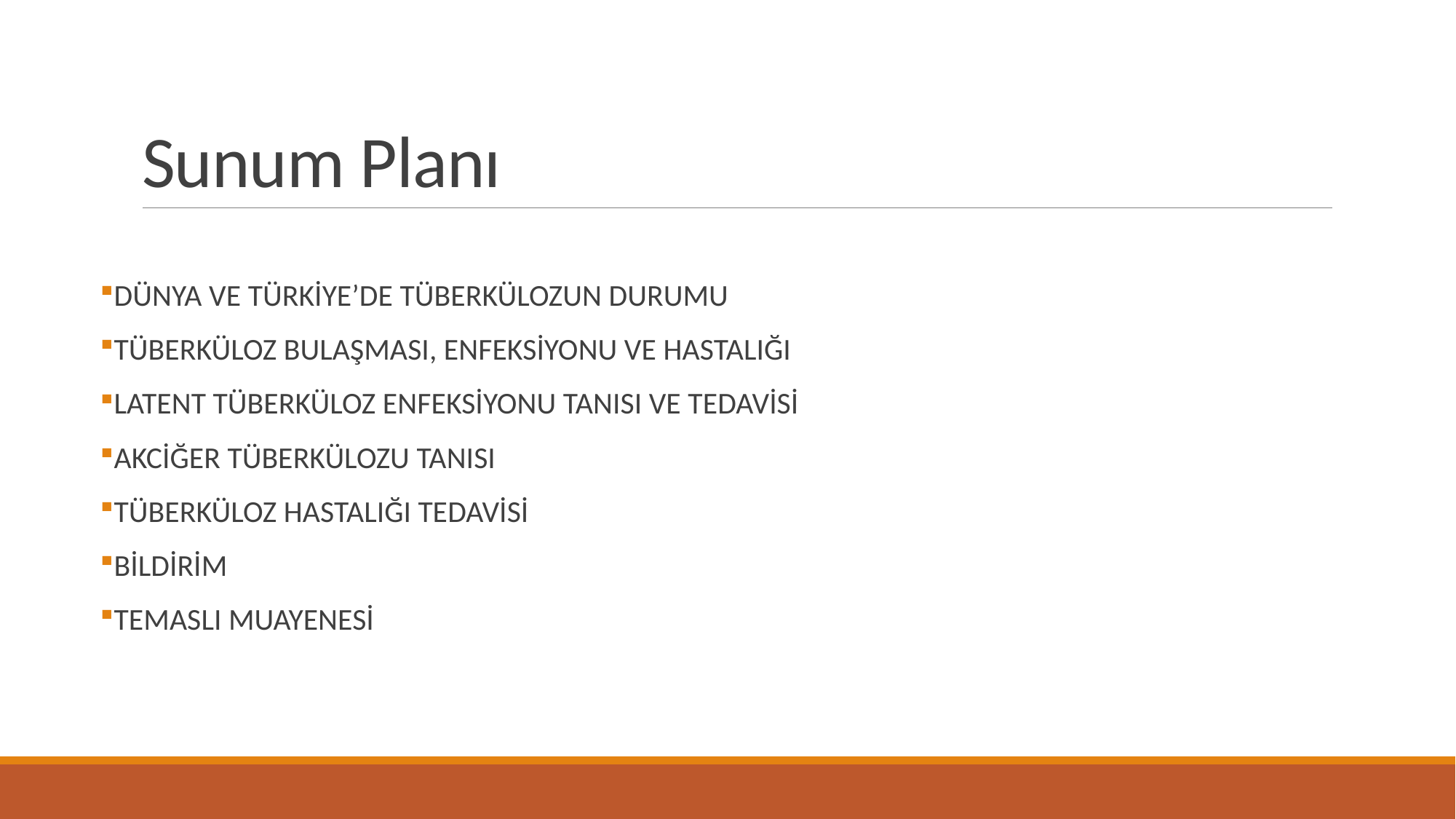

# Sunum Planı

DÜNYA VE TÜRKİYE’DE TÜBERKÜLOZUN DURUMU
TÜBERKÜLOZ BULAŞMASI, ENFEKSİYONU VE HASTALIĞI
LATENT TÜBERKÜLOZ ENFEKSİYONU TANISI VE TEDAVİSİ
AKCİĞER TÜBERKÜLOZU TANISI
TÜBERKÜLOZ HASTALIĞI TEDAVİSİ
BİLDİRİM
TEMASLI MUAYENESİ